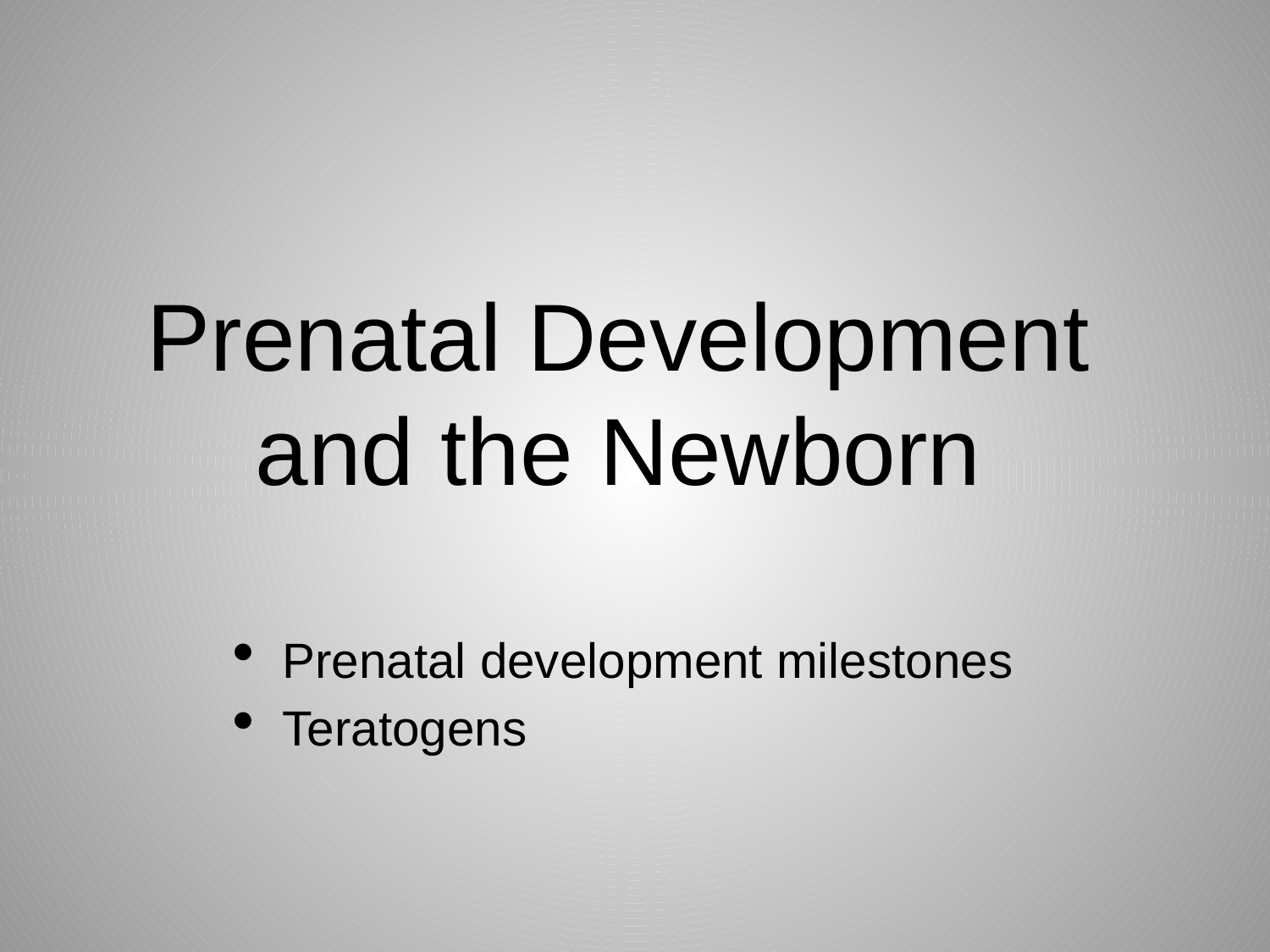

# Prenatal Development and the Newborn
Prenatal development milestones
Teratogens